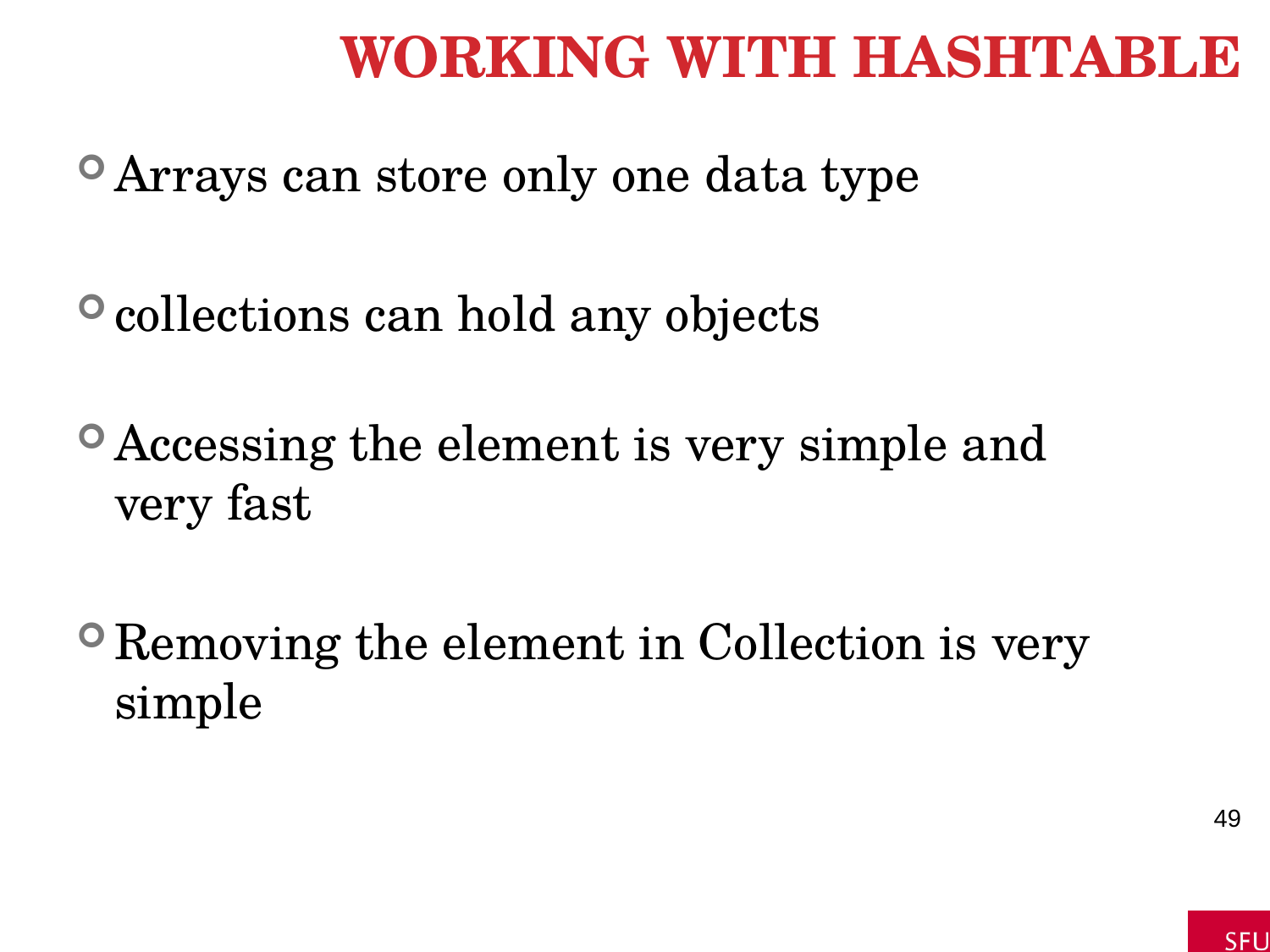

# Working with HashTable
Arrays can store only one data type

collections can hold any objects
Accessing the element is very simple and very fast

Removing the element in Collection is very simple
49